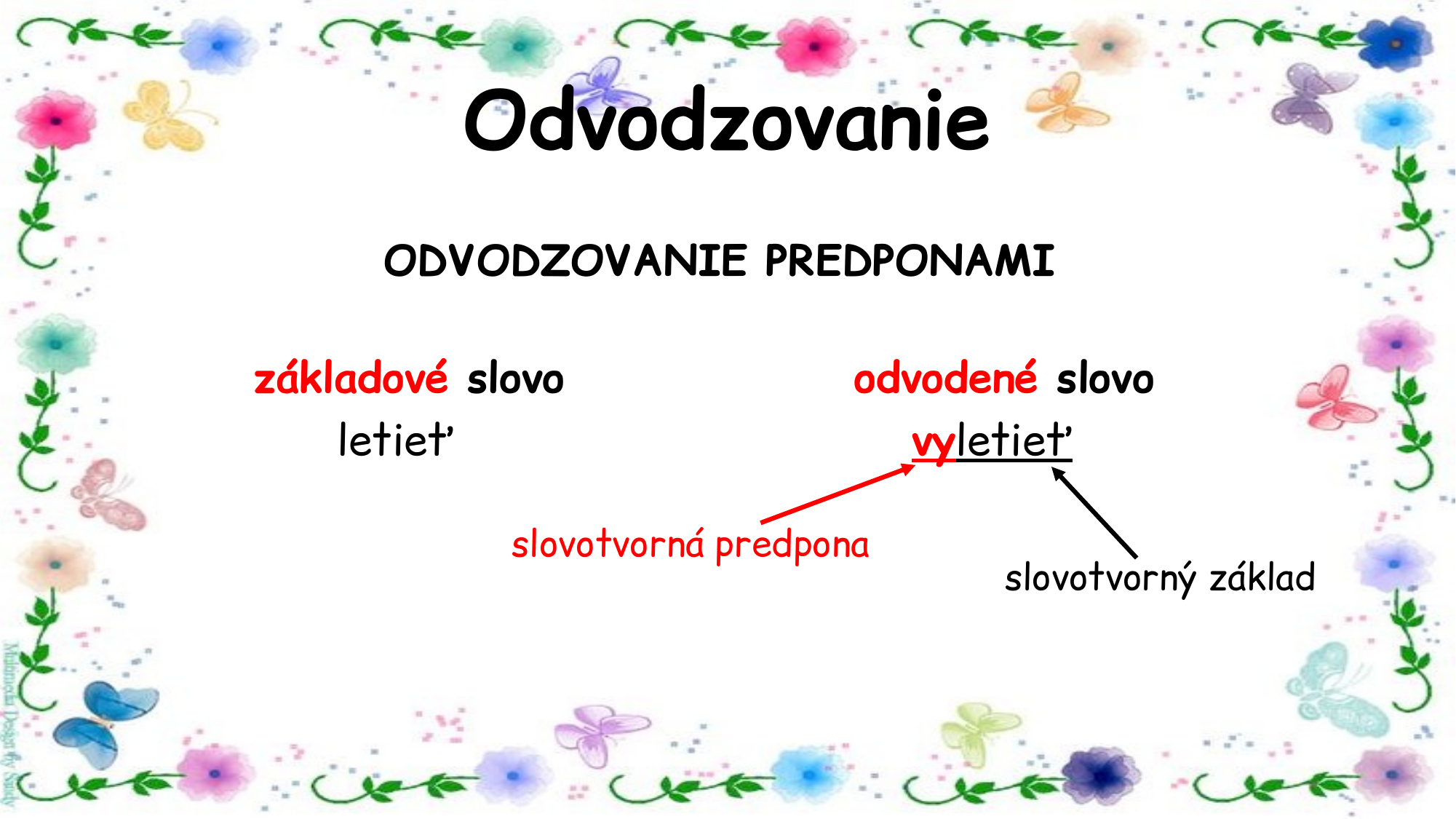

# Odvodzovanie
ODVODZOVANIE PREDPONAMI
	základové slovo			   odvodené slovo
letieť
vyletieť
slovotvorná predpona
slovotvorný základ